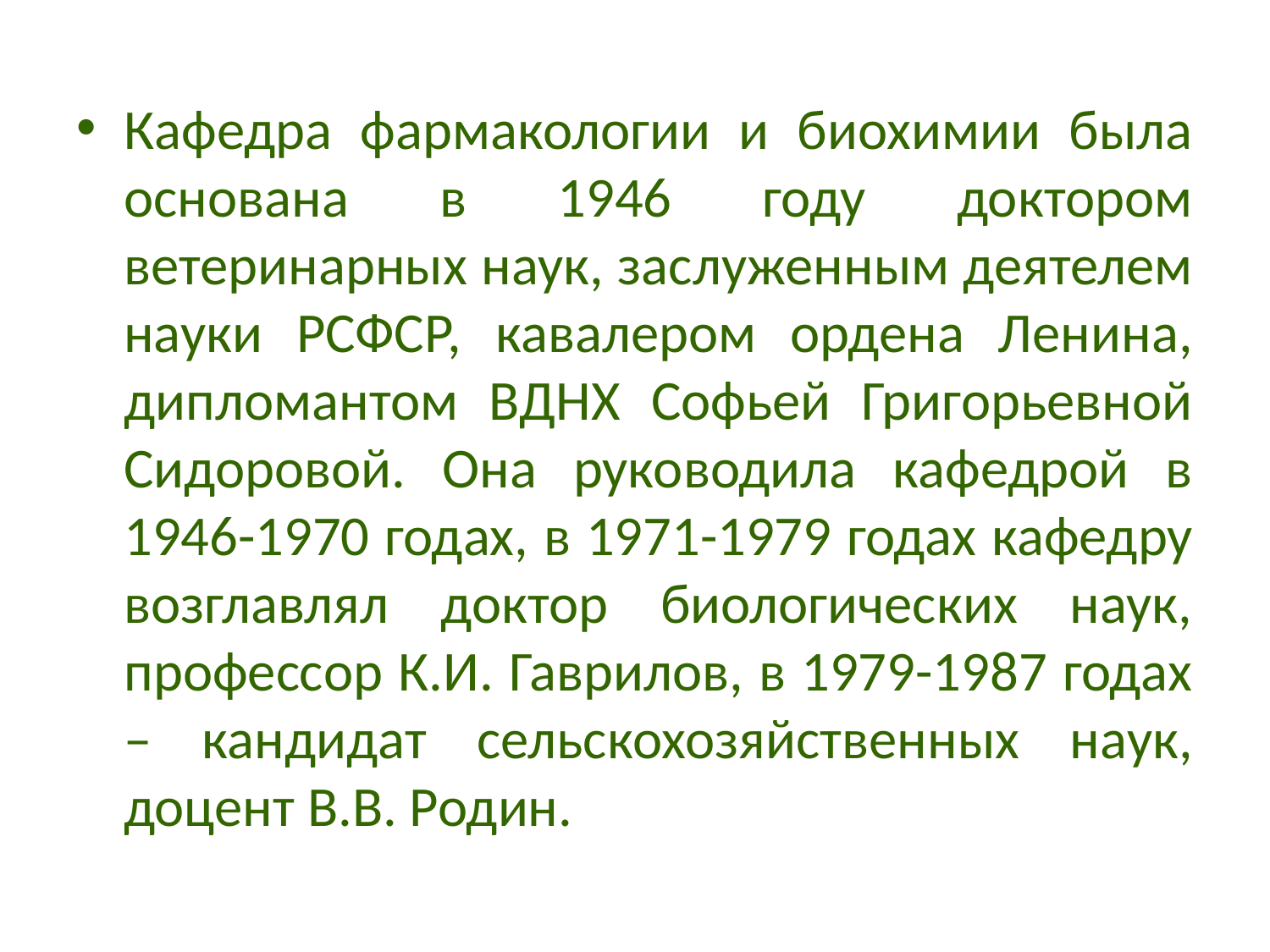

Кафедра фармакологии и биохимии была основана в 1946 году доктором ветеринарных наук, заслуженным деятелем науки РСФСР, кавалером ордена Ленина, дипломантом ВДНХ Софьей Григорьевной Сидоровой. Она руководила кафедрой в 1946-1970 годах, в 1971-1979 годах кафедру возглавлял доктор биологических наук, профессор К.И. Гаврилов, в 1979-1987 годах – кандидат сельскохозяйственных наук, доцент В.В. Родин.